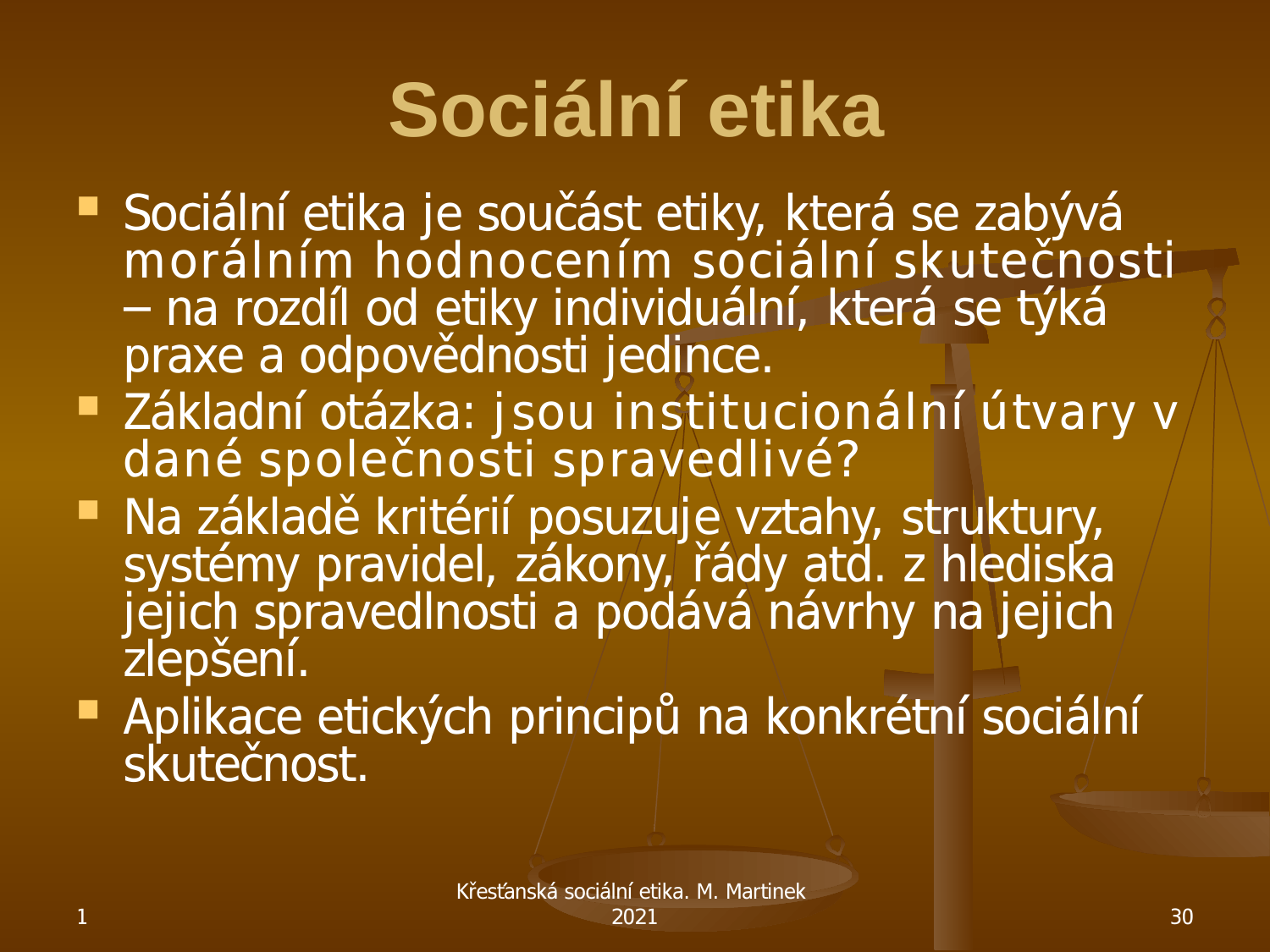

# Sociální etika
Sociální etika je součást etiky, která se zabývá morálním hodnocením sociální skutečnosti – na rozdíl od etiky individuální, která se týká praxe a odpovědnosti jedince.
Základní otázka: jsou institucionální útvary v dané společnosti spravedlivé?
Na základě kritérií posuzuje vztahy, struktury, systémy pravidel, zákony, řády atd. z hlediska jejich spravedlnosti a podává návrhy na jejich zlepšení.
Aplikace etických principů na konkrétní sociální skutečnost.
1
Křesťanská sociální etika. M. Martinek  2021
30